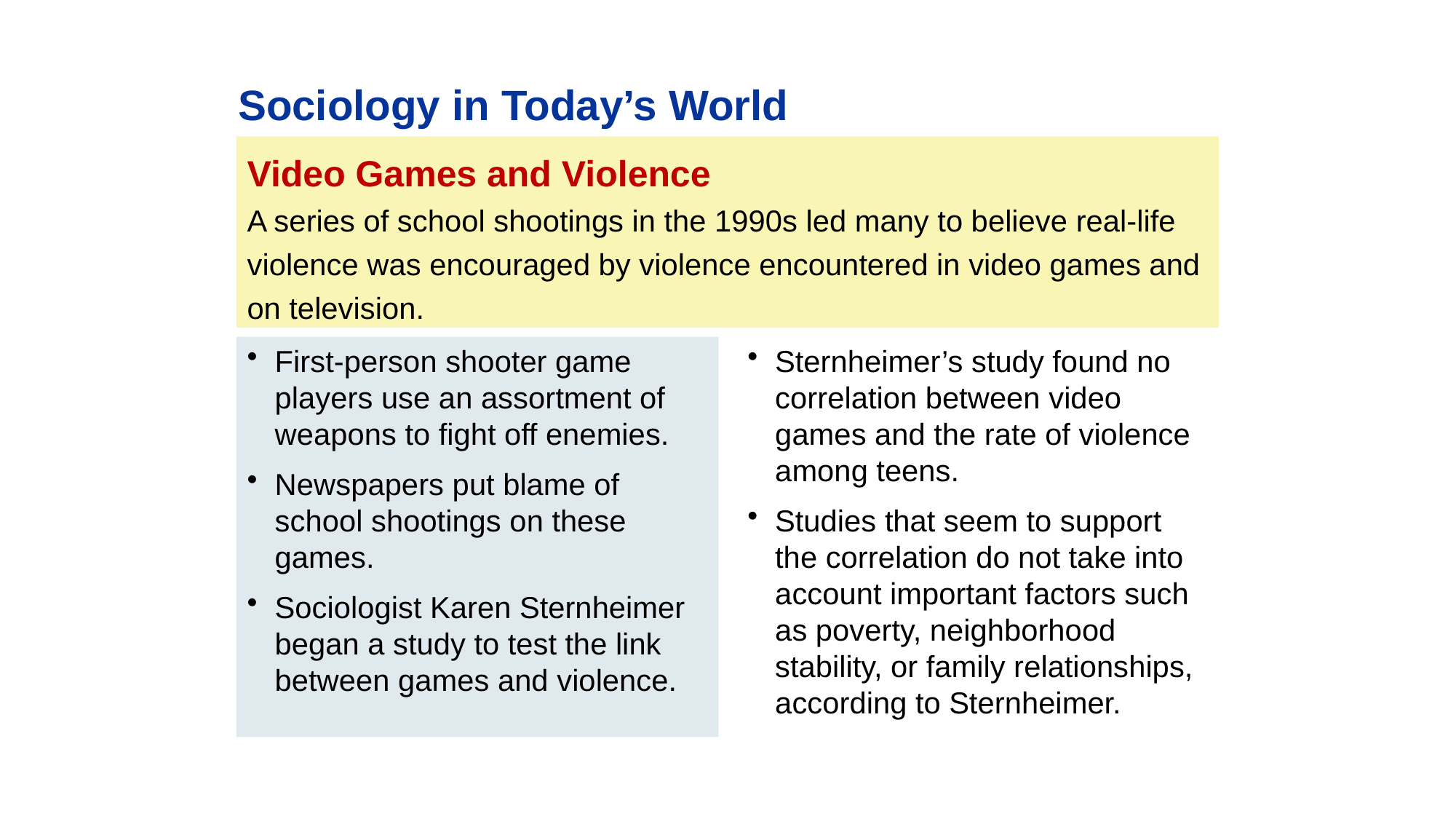

Sociology in Today’s World
Video Games and Violence
A series of school shootings in the 1990s led many to believe real-life violence was encouraged by violence encountered in video games and on television.
First-person shooter game players use an assortment of weapons to fight off enemies.
Newspapers put blame of school shootings on these games.
Sociologist Karen Sternheimer began a study to test the link between games and violence.
Sternheimer’s study found no correlation between video games and the rate of violence among teens.
Studies that seem to support the correlation do not take into account important factors such as poverty, neighborhood stability, or family relationships, according to Sternheimer.